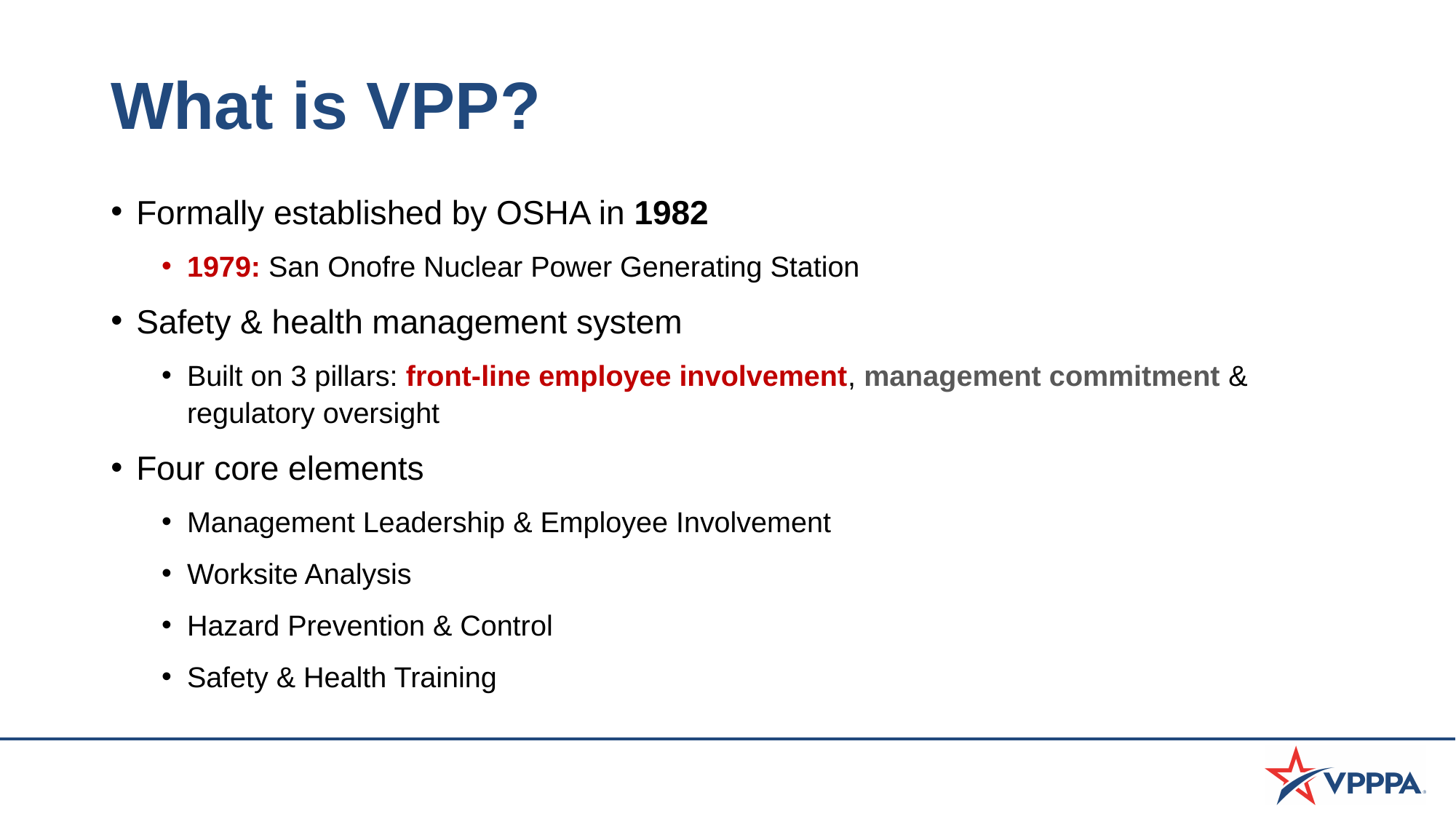

# What is VPP?
Formally established by OSHA in 1982
1979: San Onofre Nuclear Power Generating Station
Safety & health management system
Built on 3 pillars: front-line employee involvement, management commitment & regulatory oversight
Four core elements
Management Leadership & Employee Involvement
Worksite Analysis
Hazard Prevention & Control
Safety & Health Training